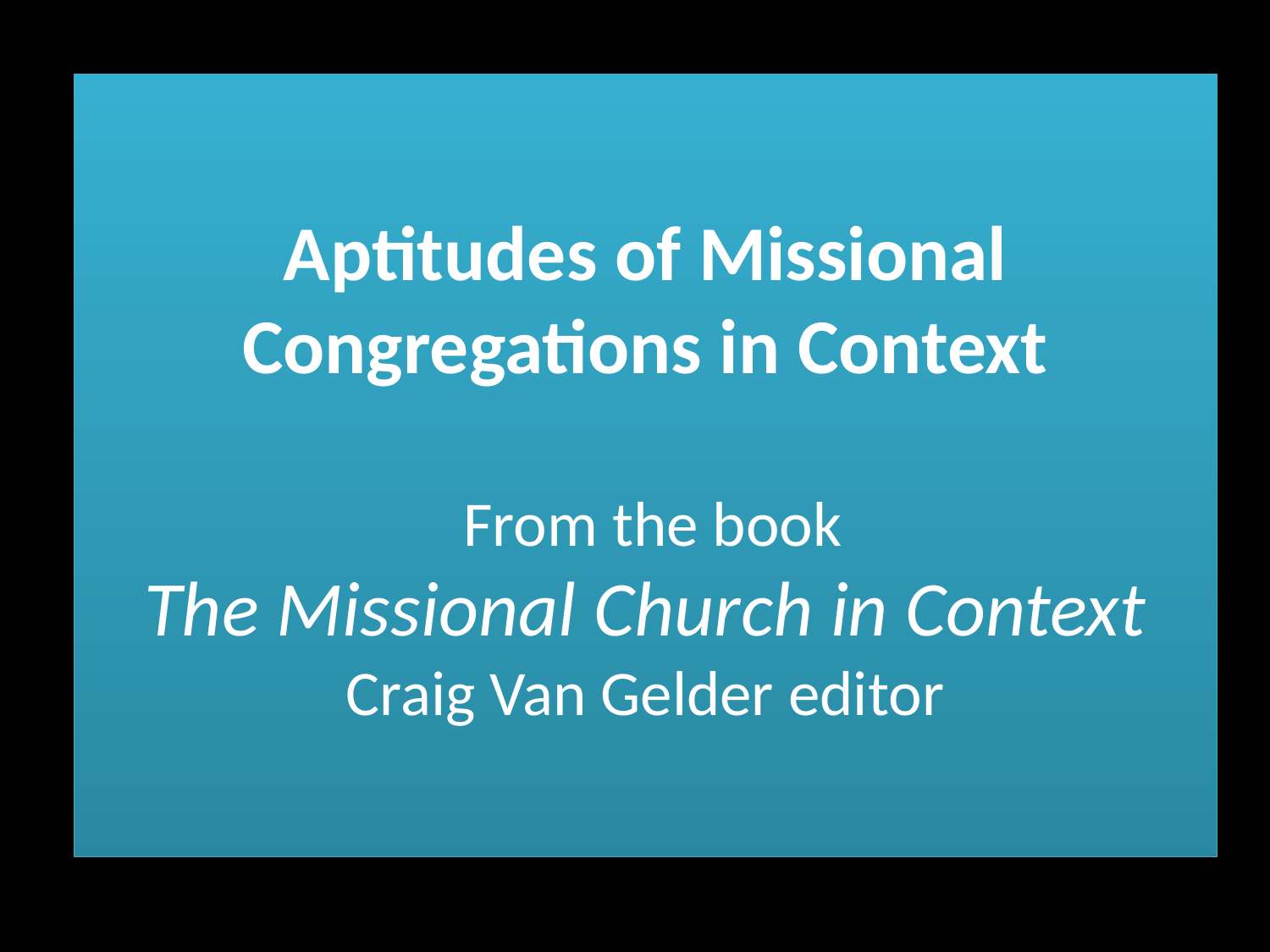

# Aptitudes of Missional Congregations in Context From the book The Missional Church in Context Craig Van Gelder editor